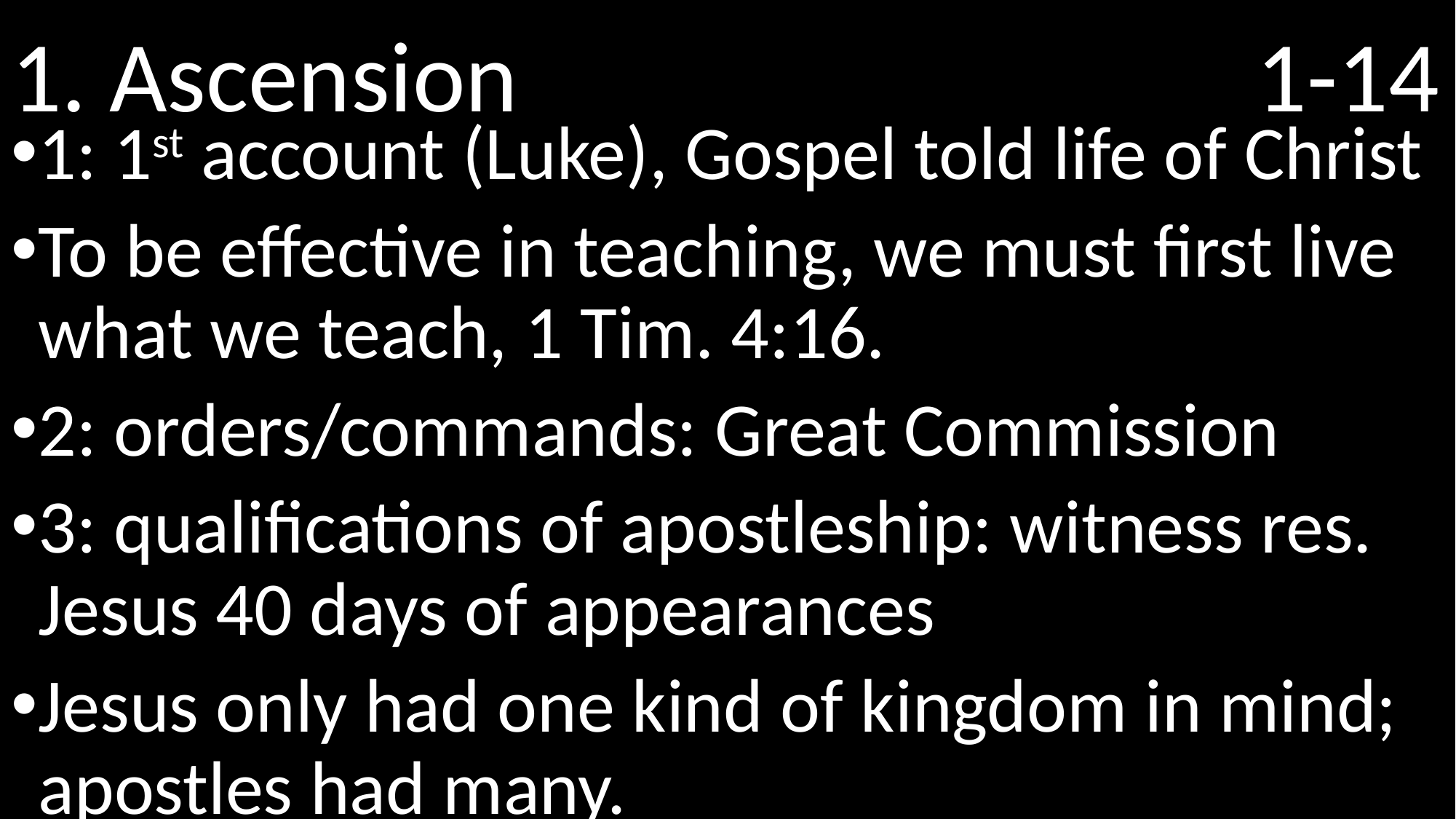

# 1. Ascension							  1-14
1: 1st account (Luke), Gospel told life of Christ
To be effective in teaching, we must first live what we teach, 1 Tim. 4:16.
2: orders/commands: Great Commission
3: qualifications of apostleship: witness res. Jesus 40 days of appearances
Jesus only had one kind of kingdom in mind; apostles had many.